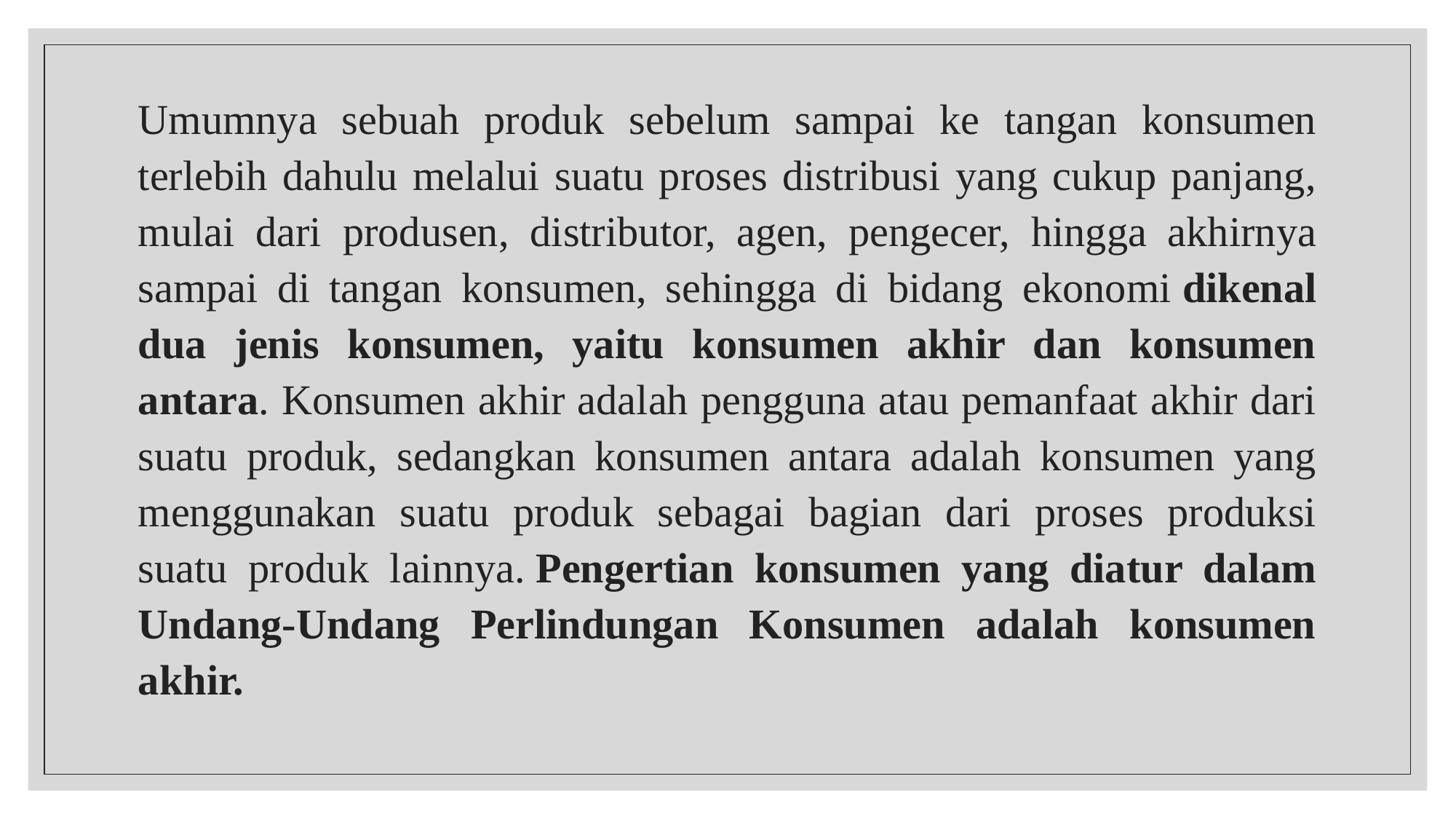

Umumnya sebuah produk sebelum sampai ke tangan konsumen terlebih dahulu melalui suatu proses distribusi yang cukup panjang, mulai dari produsen, distributor, agen, pengecer, hingga akhirnya sampai di tangan konsumen, sehingga di bidang ekonomi dikenal dua jenis konsumen, yaitu konsumen akhir dan konsumen antara. Konsumen akhir adalah pengguna atau pemanfaat akhir dari suatu produk, sedangkan konsumen antara adalah konsumen yang menggunakan suatu produk sebagai bagian dari proses produksi suatu produk lainnya. Pengertian konsumen yang diatur dalam Undang-Undang Perlindungan Konsumen adalah konsumen akhir.